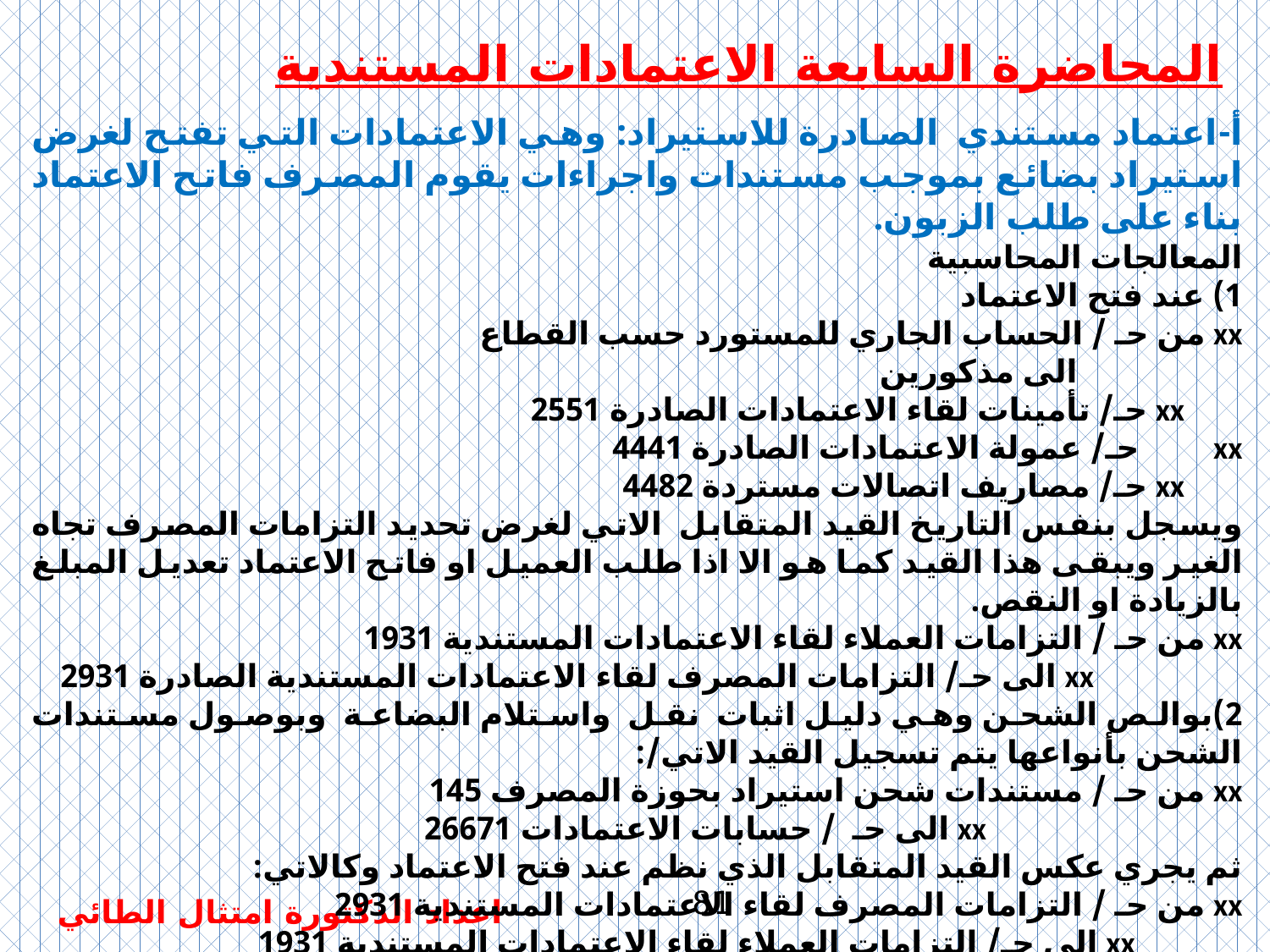

المحاضرة السابعة الاعتمادات المستندية
أ‌-اعتماد مستندي  الصادرة للاستيراد: وهي الاعتمادات التي تفتح لغرض استيراد بضائع بموجب مستندات واجراءات يقوم المصرف فاتح الاعتماد بناء على طلب الزبون.
المعالجات المحاسبية
1)	 عند فتح الاعتماد
xx من حـ / الحساب الجاري للمستورد حسب القطاع
                    الى مذكورين
       xx حـ/ تأمينات لقاء الاعتمادات الصادرة 2551
xx         حـ/ عمولة الاعتمادات الصادرة 4441
       xx حـ/ مصاريف اتصالات مستردة 4482
ويسجل بنفس التاريخ القيد المتقابل  الاتي لغرض تحديد التزامات المصرف تجاه الغير ويبقى هذا القيد كما هو الا اذا طلب العميل او فاتح الاعتماد تعديل المبلغ بالزيادة او النقص.
xx من حـ / التزامات العملاء لقاء الاعتمادات المستندية 1931
                  xx الى حـ/ التزامات المصرف لقاء الاعتمادات المستندية الصادرة 2931
2)	بوالص الشحن وهي دليل اثبات  نقل  واستلام البضاعة  وبوصول مستندات الشحن بأنواعها يتم تسجيل القيد الاتي/:
xx من حـ / مستندات شحن استيراد بحوزة المصرف 145
                               xx الى حـ  / حسابات الاعتمادات 26671
ثم يجري عكس القيد المتقابل الذي نظم عند فتح الاعتماد وكالاتي:
xx من حـ / التزامات المصرف لقاء الاعتمادات المستندية 2931
             xx الى حـ/ التزامات العملاء لقاء الاعتمادات المستندية 1931
81
اعداد الدكتورة امتثال الطائي